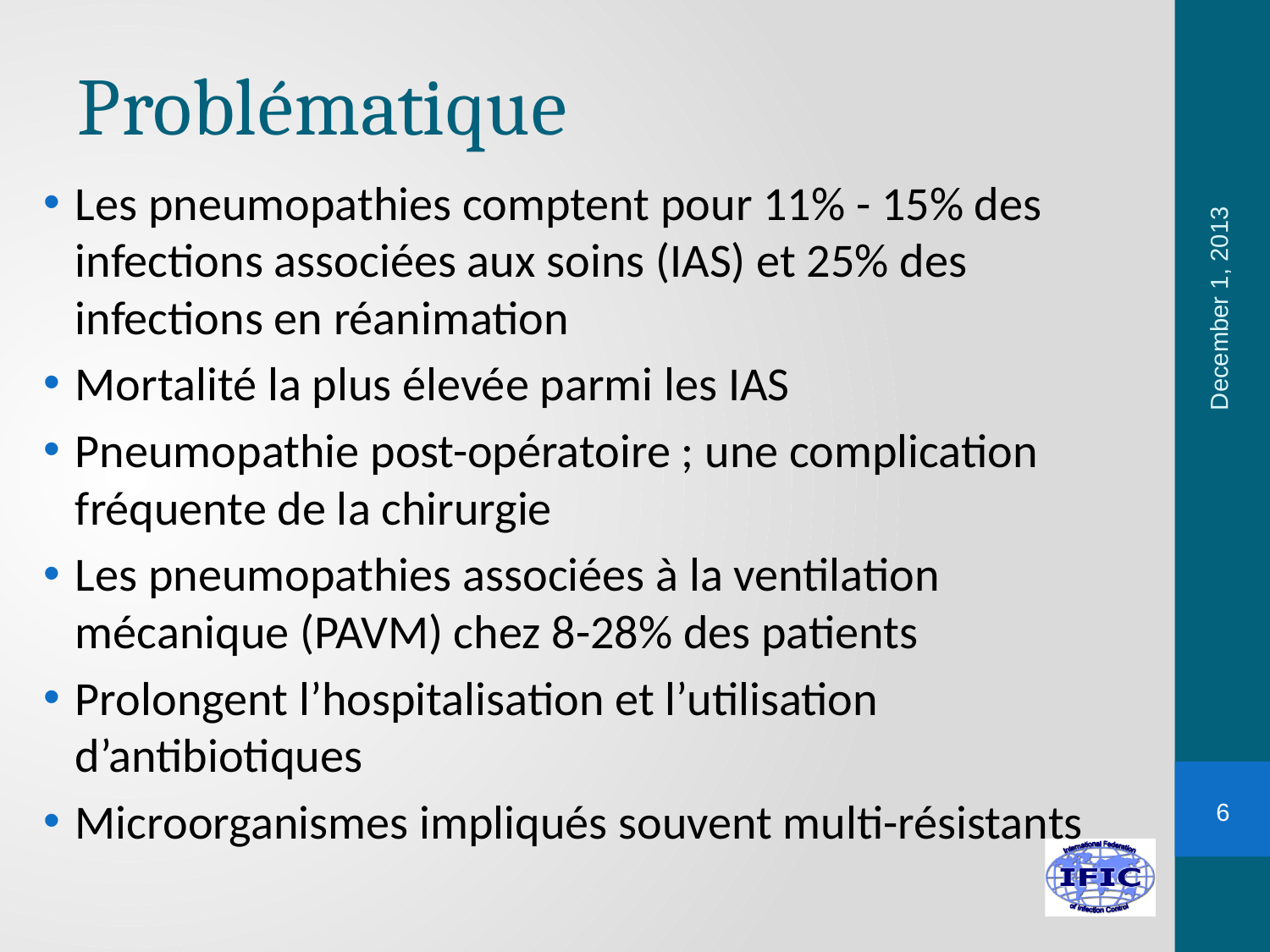

# Problématique
Les pneumopathies comptent pour 11% - 15% des infections associées aux soins (IAS) et 25% des infections en réanimation
Mortalité la plus élevée parmi les IAS
Pneumopathie post-opératoire ; une complication fréquente de la chirurgie
Les pneumopathies associées à la ventilation mécanique (PAVM) chez 8-28% des patients
Prolongent l’hospitalisation et l’utilisation d’antibiotiques
Microorganismes impliqués souvent multi-résistants

December 1, 2013
6